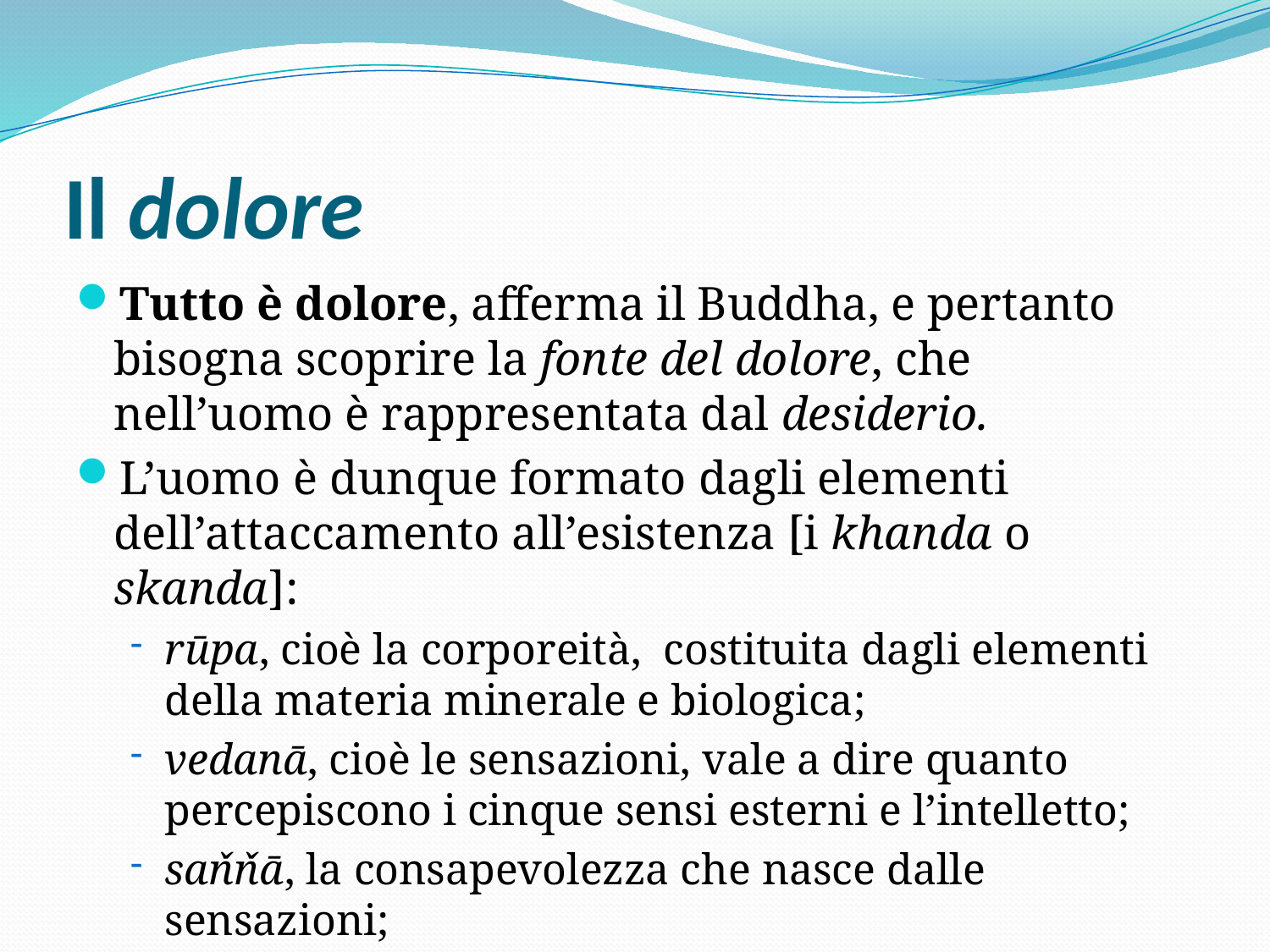

# Il dolore
Tutto è dolore, afferma il Buddha, e pertanto bisogna scoprire la fonte del dolore, che nell’uomo è rappresentata dal desiderio.
L’uomo è dunque formato dagli elementi dell’attaccamento all’esistenza [i khanda o skanda]:
rūpa, cioè la corporeità,  costituita dagli elementi della materia minerale e biologica;
vedanā, cioè le sensazioni, vale a dire quanto percepiscono i cinque sensi esterni e l’intelletto;
saňňā, la consapevolezza che nasce dalle sensazioni;